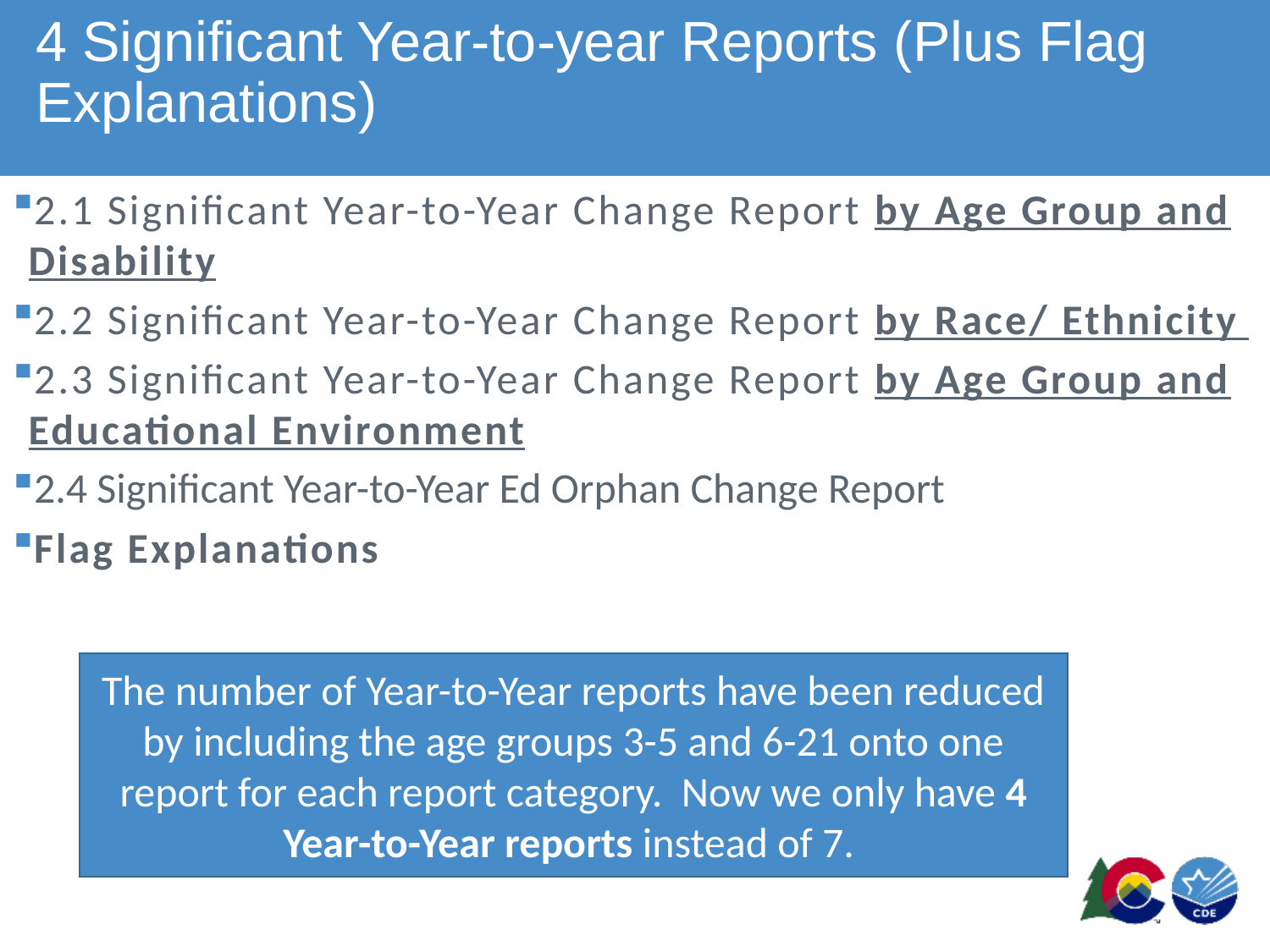

# 4 Significant Year-to-year Reports (Plus Flag Explanations)
2.1 Significant Year-to-Year Change Report by Age Group and Disability
2.2 Significant Year-to-Year Change Report by Race/ Ethnicity
2.3 Significant Year-to-Year Change Report by Age Group and Educational Environment
2.4 Significant Year-to-Year Ed Orphan Change Report
Flag Explanations

The number of Year-to-Year reports have been reduced by including the age groups 3-5 and 6-21 onto one report for each report category.  Now we only have 4 Year-to-Year reports instead of 7.